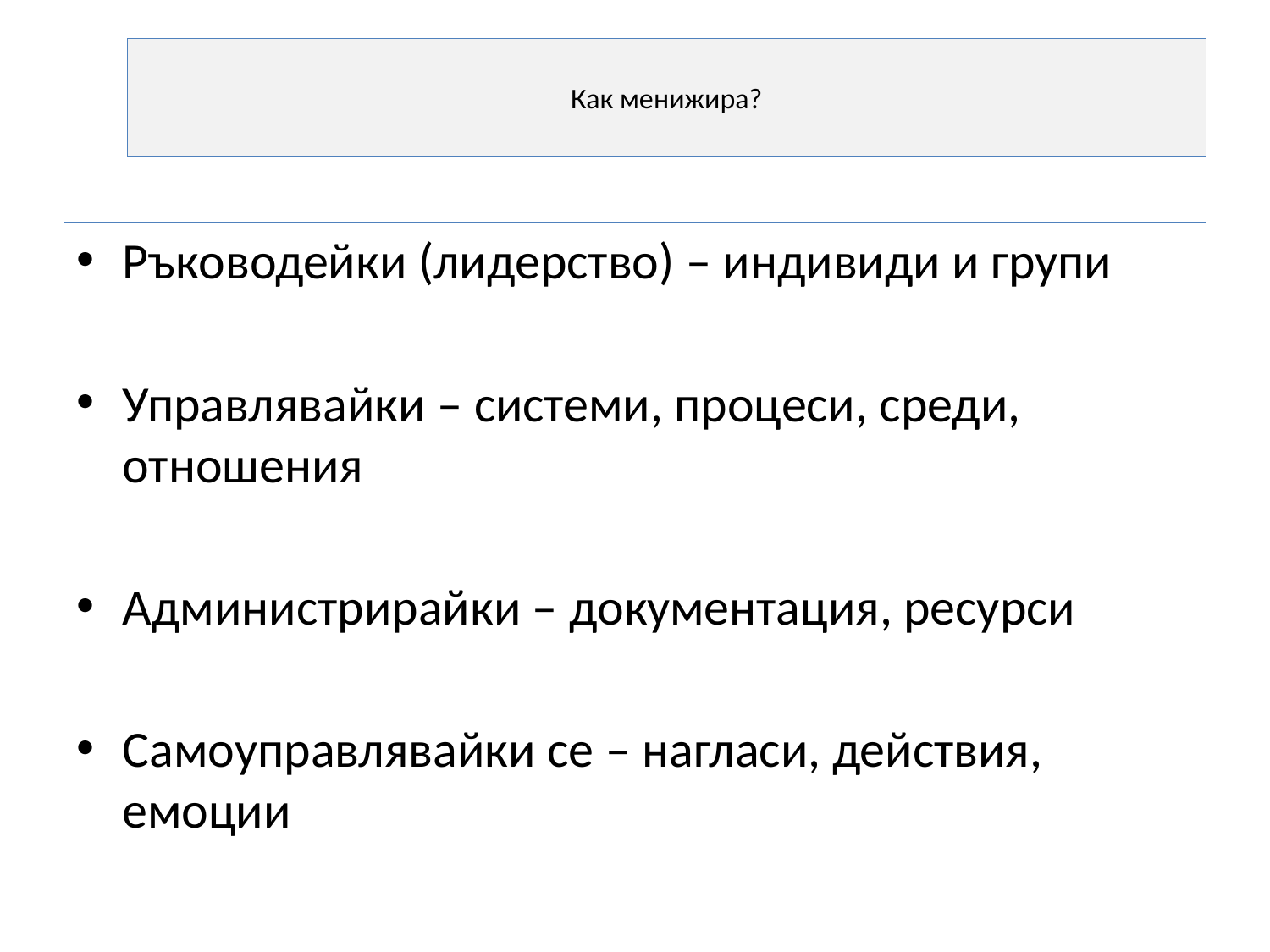

# Как менижира?
Ръководейки (лидерство) – индивиди и групи

Управлявайки – системи, процеси, среди, отношения

Администрирайки – документация, ресурси

Самоуправлявайки се – нагласи, действия, емоции